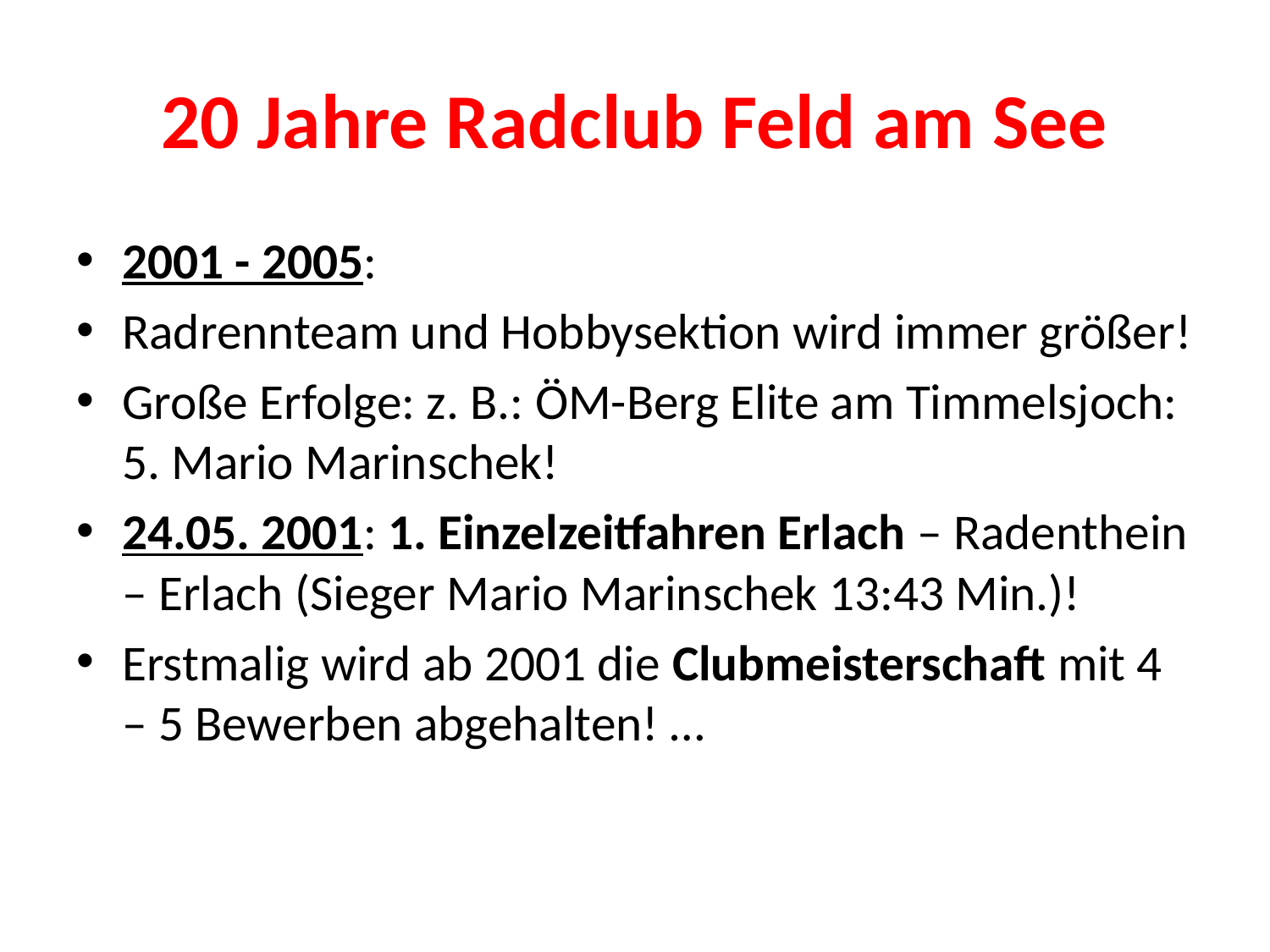

# 20 Jahre Radclub Feld am See
2001 - 2005:
Radrennteam und Hobbysektion wird immer größer!
Große Erfolge: z. B.: ÖM-Berg Elite am Timmelsjoch: 5. Mario Marinschek!
24.05. 2001: 1. Einzelzeitfahren Erlach – Radenthein – Erlach (Sieger Mario Marinschek 13:43 Min.)!
Erstmalig wird ab 2001 die Clubmeisterschaft mit 4 – 5 Bewerben abgehalten! …